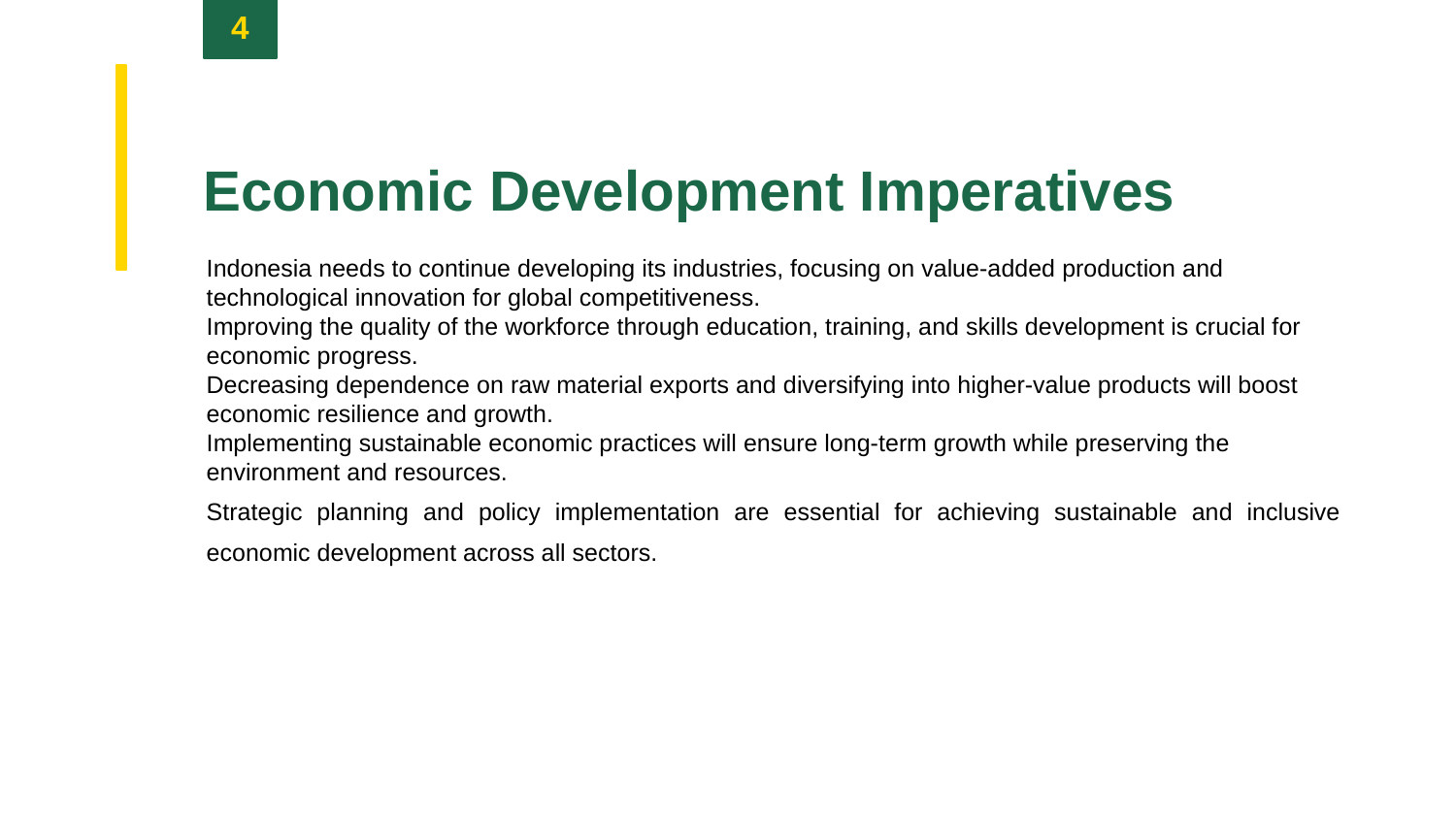

4

Economic Development Imperatives
Indonesia needs to continue developing its industries, focusing on value-added production and technological innovation for global competitiveness.
Improving the quality of the workforce through education, training, and skills development is crucial for economic progress.
Decreasing dependence on raw material exports and diversifying into higher-value products will boost economic resilience and growth.
Implementing sustainable economic practices will ensure long-term growth while preserving the environment and resources.
Strategic planning and policy implementation are essential for achieving sustainable and inclusive economic development across all sectors.